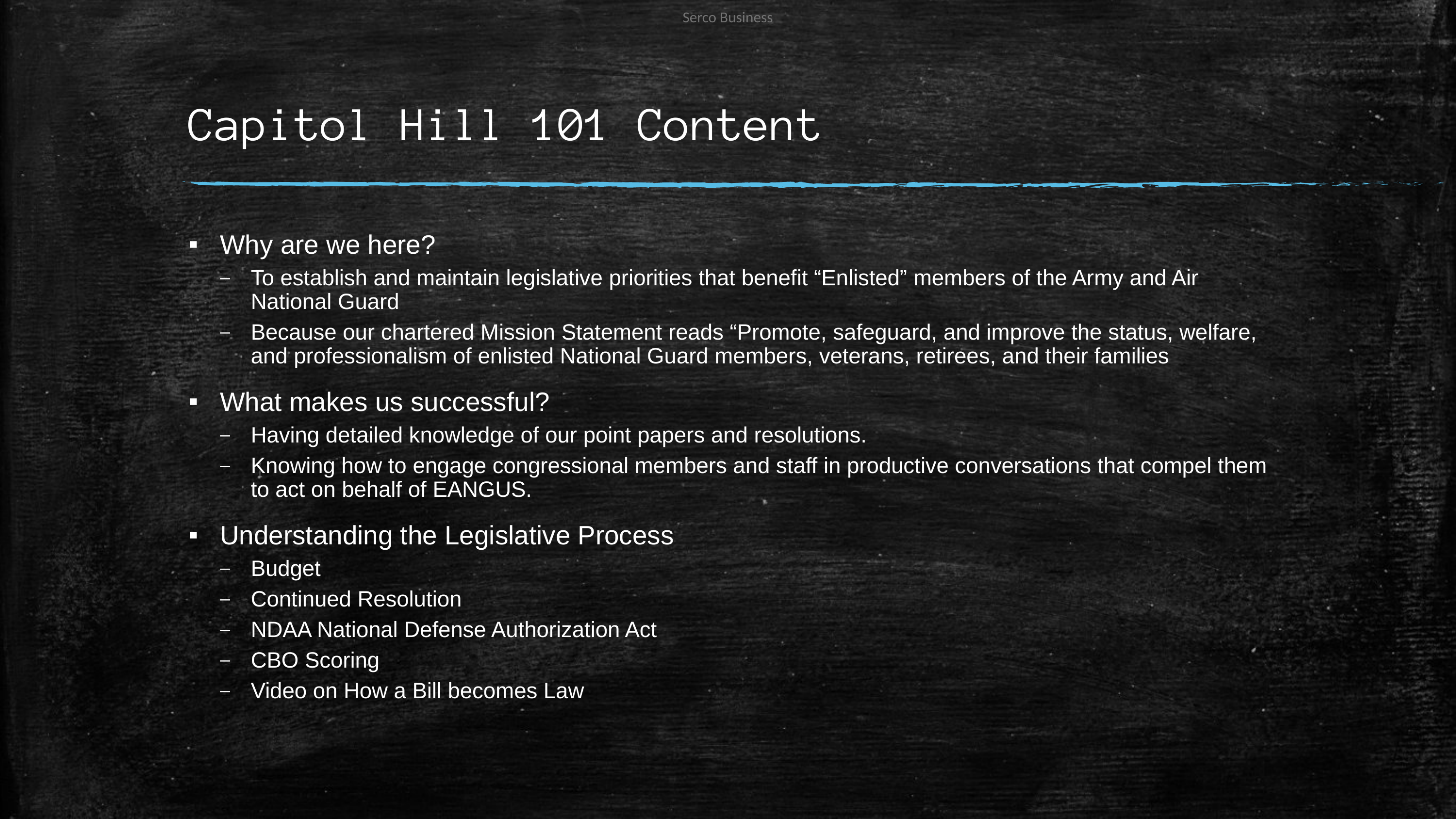

# Capitol Hill 101 Content
Why are we here?
To establish and maintain legislative priorities that benefit “Enlisted” members of the Army and Air National Guard
Because our chartered Mission Statement reads “Promote, safeguard, and improve the status, welfare, and professionalism of enlisted National Guard members, veterans, retirees, and their families
What makes us successful?
Having detailed knowledge of our point papers and resolutions.
Knowing how to engage congressional members and staff in productive conversations that compel them to act on behalf of EANGUS.
Understanding the Legislative Process
Budget
Continued Resolution
NDAA National Defense Authorization Act
CBO Scoring
Video on How a Bill becomes Law